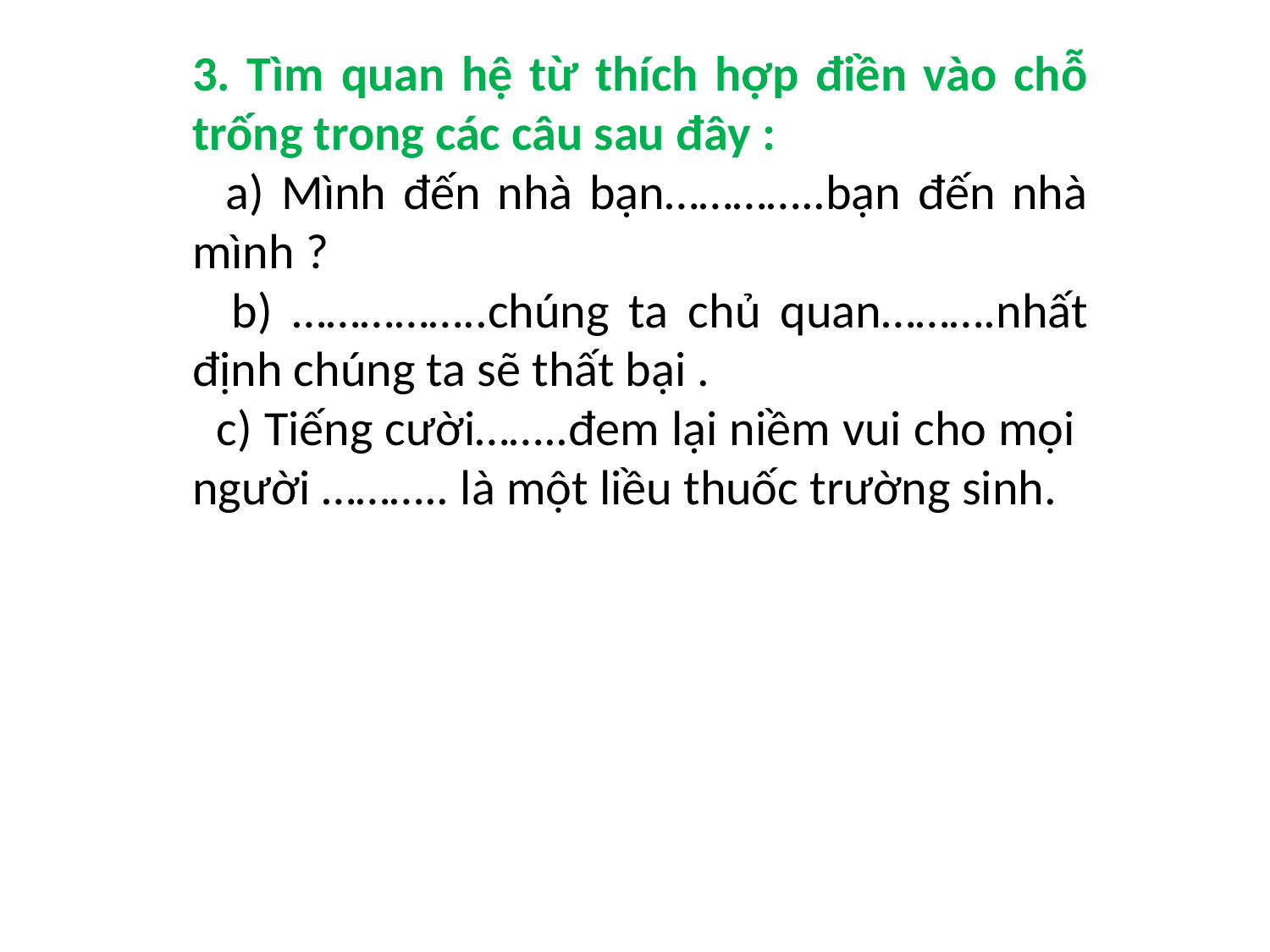

3. Tìm quan hệ từ thích hợp điền vào chỗ trống trong các câu sau đây :
  a) Mình đến nhà bạn…………..bạn đến nhà mình ?
  b) ……………..chúng ta chủ quan……….nhất định chúng ta sẽ thất bại .
  c) Tiếng cười……..đem lại niềm vui cho mọi  người ……….. là một liều thuốc trường sinh.